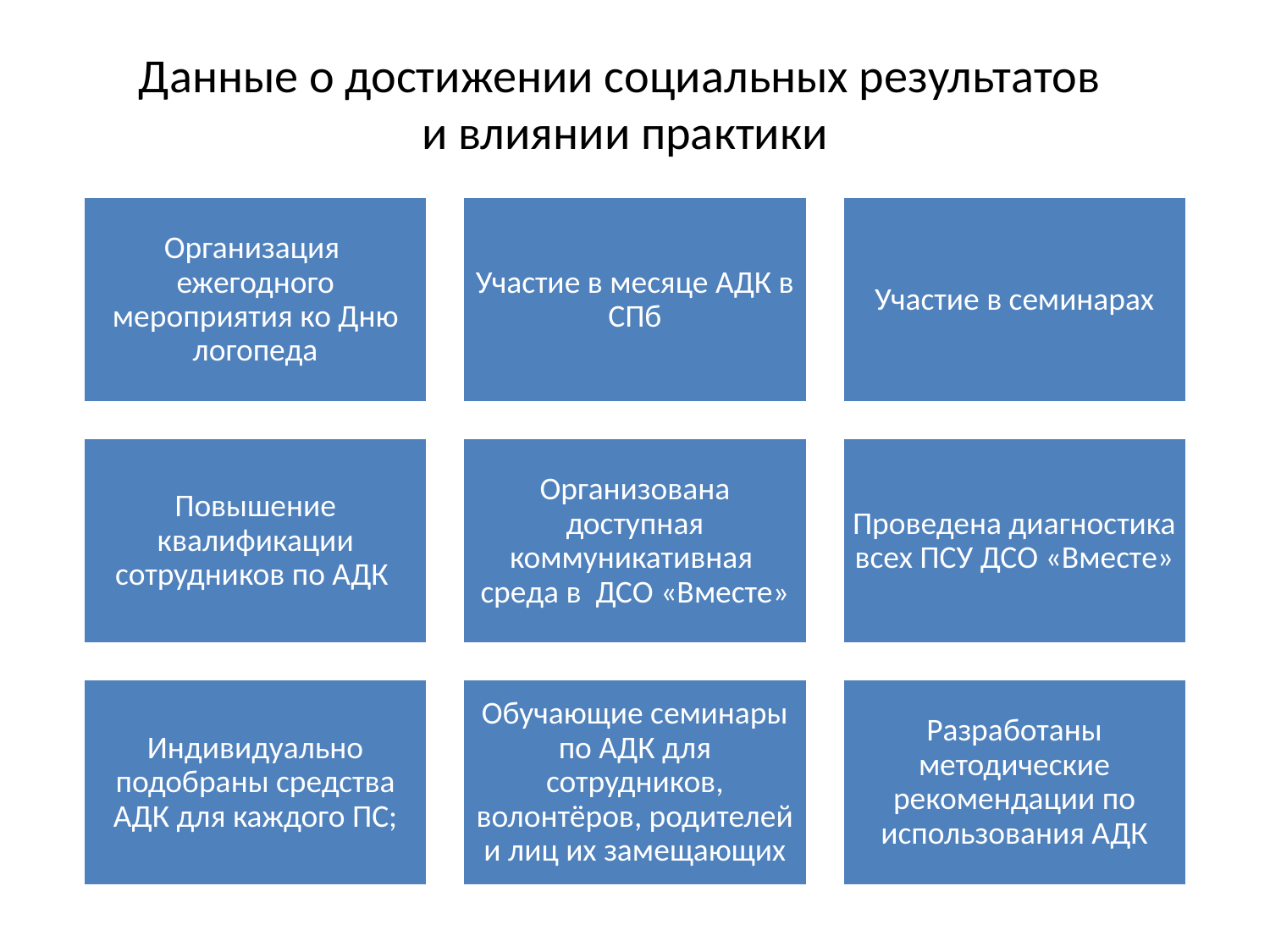

# Данные о достижении социальных результатов и влиянии практики
Организация  ежегодного мероприятия ко Дню логопеда
Участие в месяце АДК в СПб
Участие в семинарах
Повышение квалификации сотрудников по АДК
Организована доступная коммуникативная  среда в  ДСО «Вместе»
Проведена диагностика всех ПСУ ДСО «Вместе»
Индивидуально подобраны средства АДК для каждого ПС;
Обучающие семинары по АДК для сотрудников, волонтёров, родителей и лиц их замещающих
Разработаны методические рекомендации по использования АДК